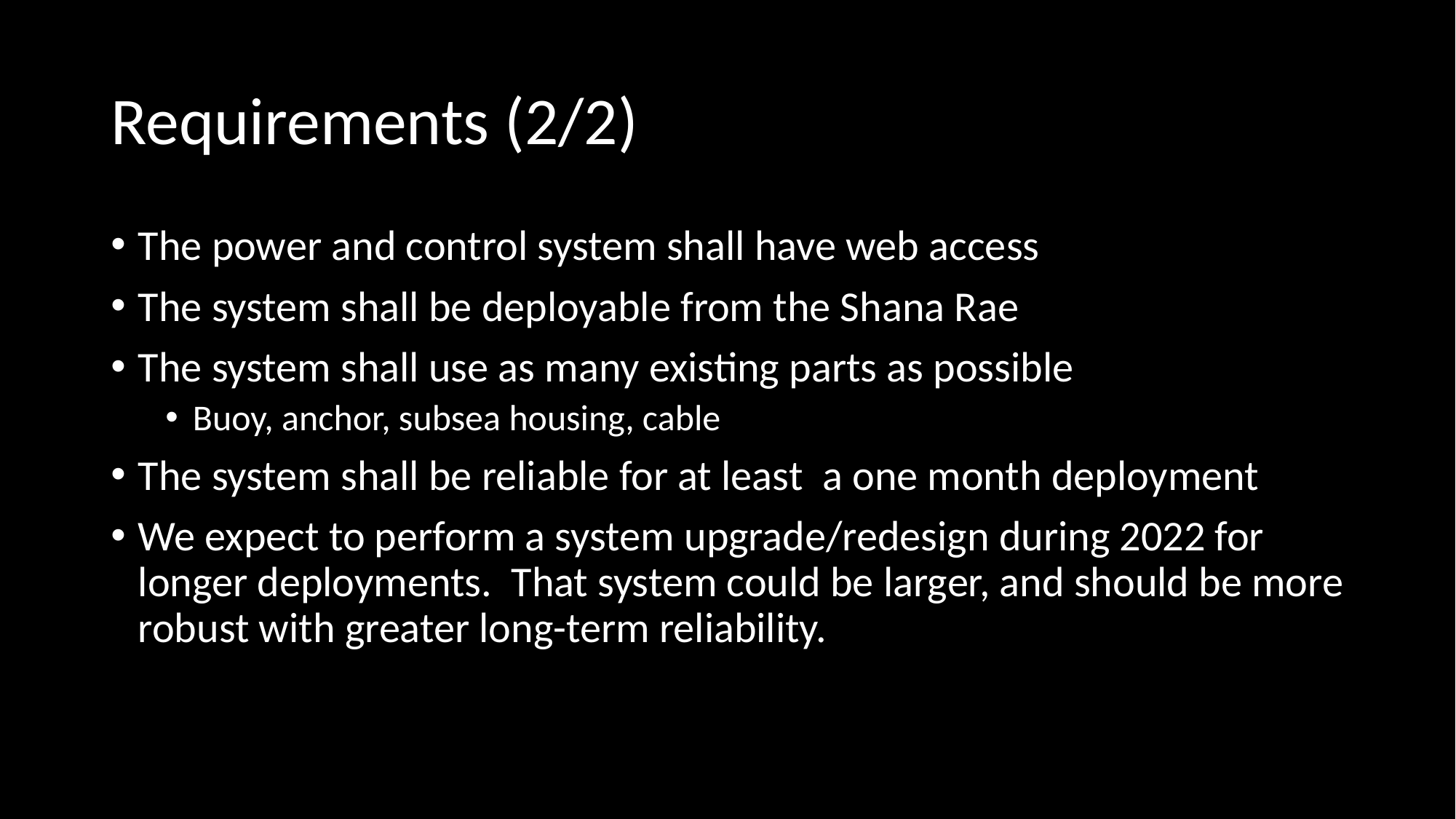

# Requirements (2/2)
The power and control system shall have web access
The system shall be deployable from the Shana Rae
The system shall use as many existing parts as possible
Buoy, anchor, subsea housing, cable
The system shall be reliable for at least  a one month deployment
We expect to perform a system upgrade/redesign during 2022 for longer deployments.  That system could be larger, and should be more robust with greater long-term reliability.